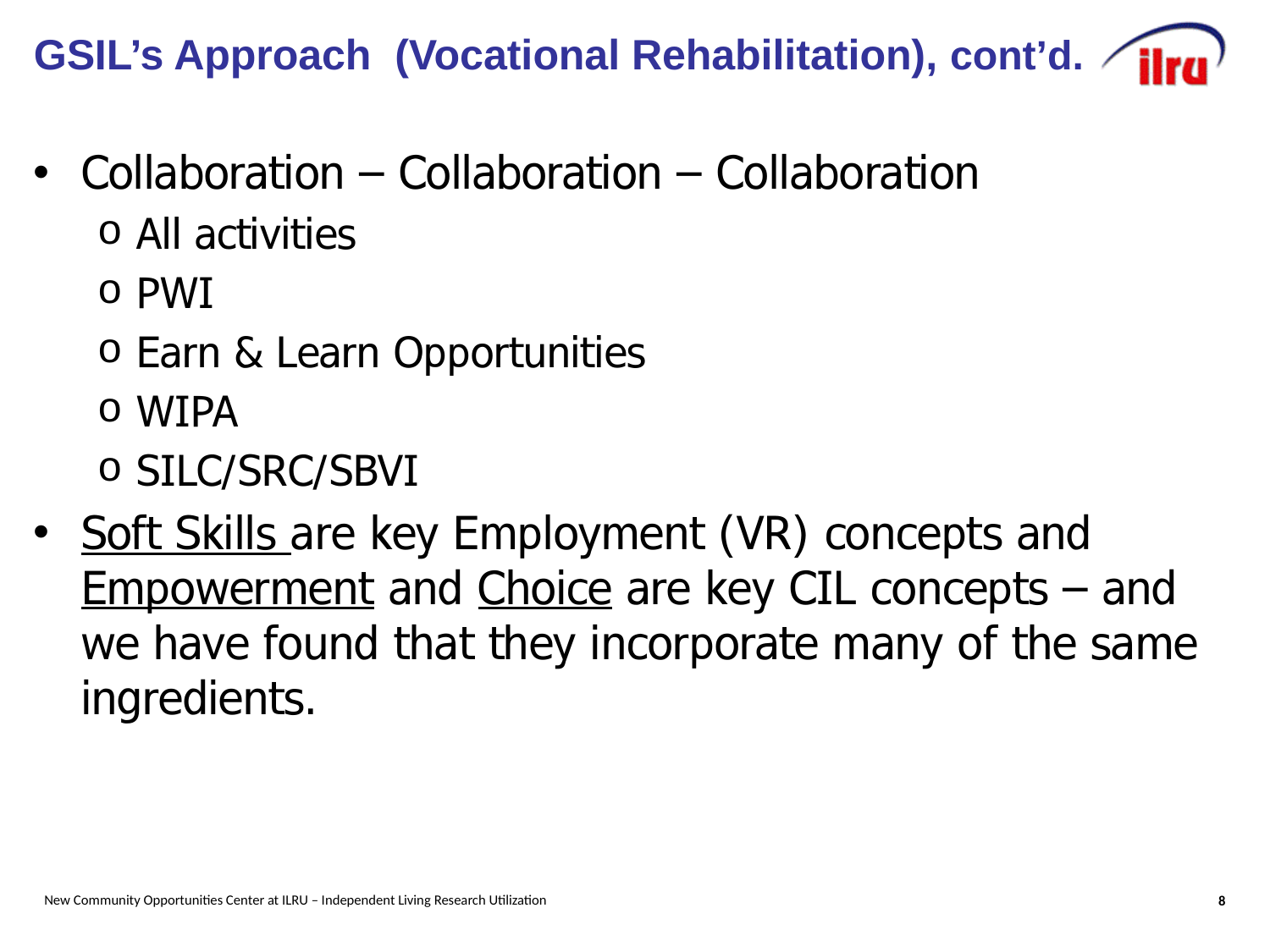

# GSIL’s Approach  (Vocational Rehabilitation), cont’d.
Collaboration – Collaboration – Collaboration
All activities
PWI
Earn & Learn Opportunities
WIPA
SILC/SRC/SBVI
Soft Skills are key Employment (VR) concepts and Empowerment and Choice are key CIL concepts – and we have found that they incorporate many of the same ingredients.
New Community Opportunities Center at ILRU – Independent Living Research Utilization
8